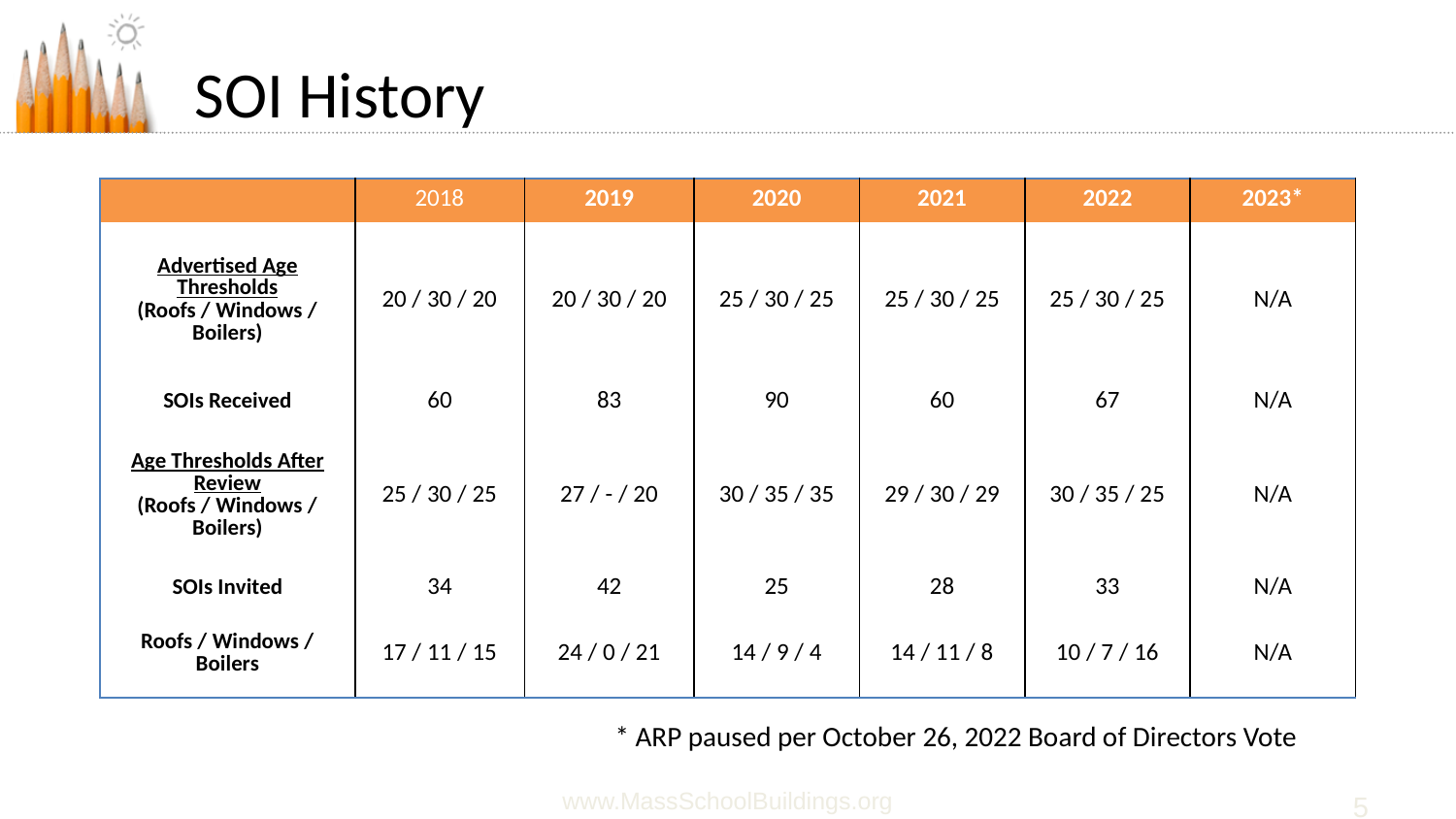

SOI History
|  | 2018 | 2019 | 2020 | 2021 | 2022 | 2023\* |
| --- | --- | --- | --- | --- | --- | --- |
| Advertised Age Thresholds (Roofs / Windows / Boilers) | 20 / 30 / 20 | 20 / 30 / 20 | 25 / 30 / 25 | 25 / 30 / 25 | 25 / 30 / 25 | N/A |
| SOIs Received | 60 | 83 | 90 | 60 | 67 | N/A |
| Age Thresholds After Review (Roofs / Windows / Boilers) | 25 / 30 / 25 | 27 / - / 20 | 30 / 35 / 35 | 29 / 30 / 29 | 30 / 35 / 25 | N/A |
| SOIs Invited | 34 | 42 | 25 | 28 | 33 | N/A |
| Roofs / Windows / Boilers | 17 / 11 / 15 | 24 / 0 / 21 | 14 / 9 / 4 | 14 / 11 / 8 | 10 / 7 / 16 | N/A |
* ARP paused per October 26, 2022 Board of Directors Vote
www.MassSchoolBuildings.org
5